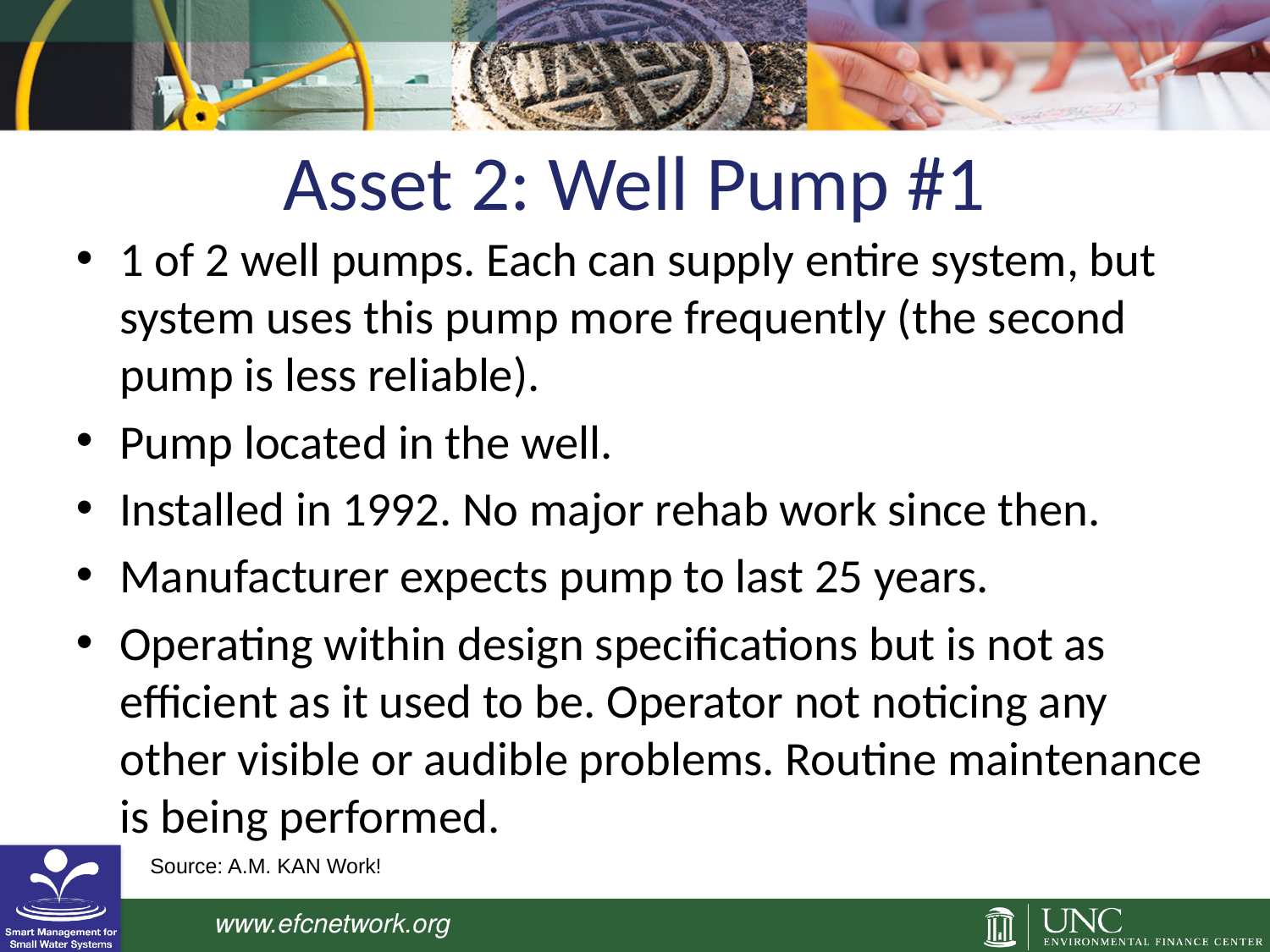

# Asset 2: Well Pump #1
1 of 2 well pumps. Each can supply entire system, but system uses this pump more frequently (the second pump is less reliable).
Pump located in the well.
Installed in 1992. No major rehab work since then.
Manufacturer expects pump to last 25 years.
Operating within design specifications but is not as efficient as it used to be. Operator not noticing any other visible or audible problems. Routine maintenance is being performed.

Source: A.M. KAN Work!